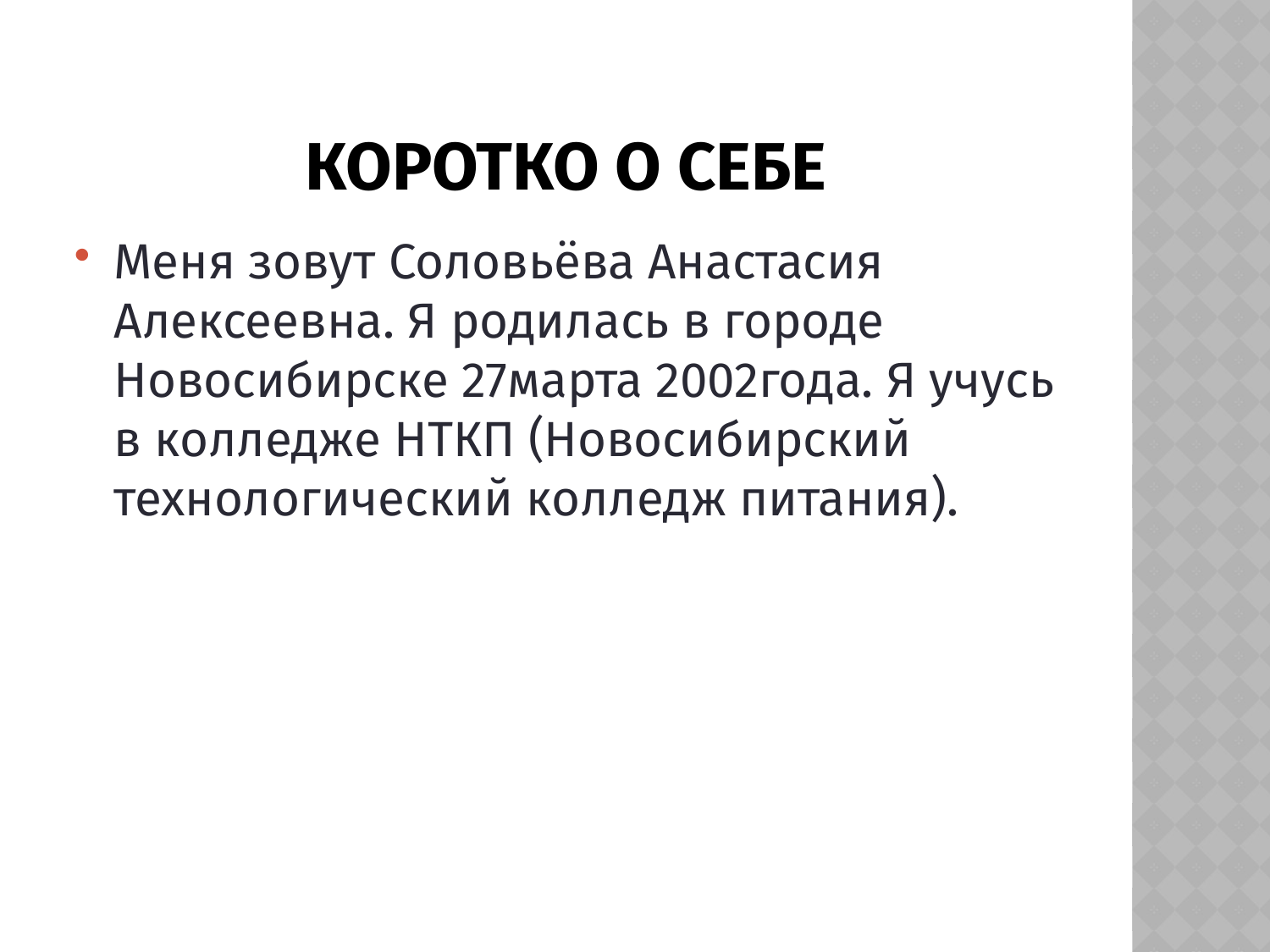

# Коротко о себе
Меня зовут Соловьёва Анастасия Алексеевна. Я родилась в городе Новосибирске 27марта 2002года. Я учусь в колледже НТКП (Новосибирский технологический колледж питания).